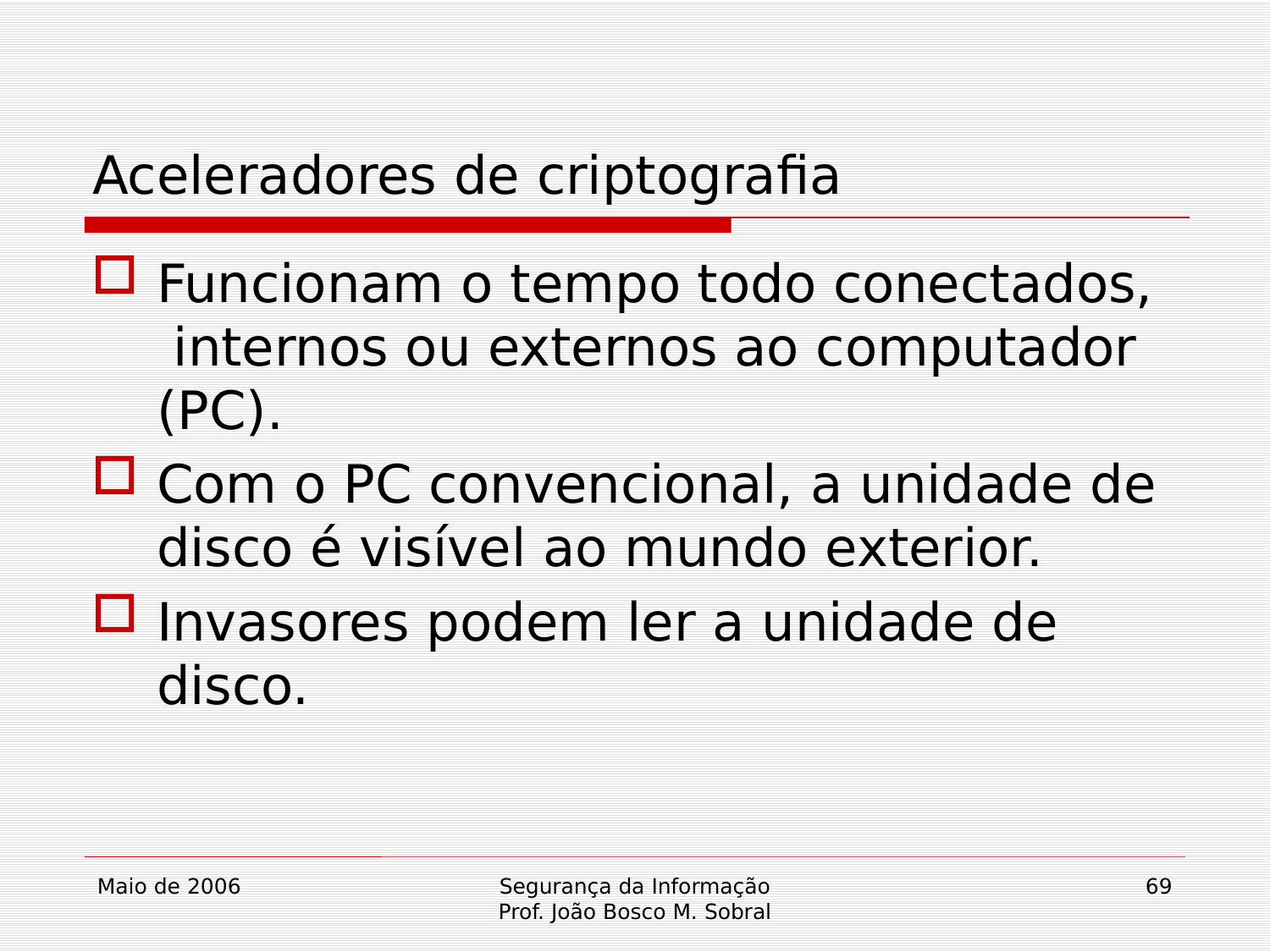

# Aceleradores de criptografia
Funcionam o tempo todo conectados,
 internos ou externos ao computador (PC).
Com o PC convencional, a unidade de disco é visível ao mundo exterior.
Invasores podem ler a unidade de disco.

Maio de 2006
Segurança da Informação
Prof. João Bosco M. Sobral
69